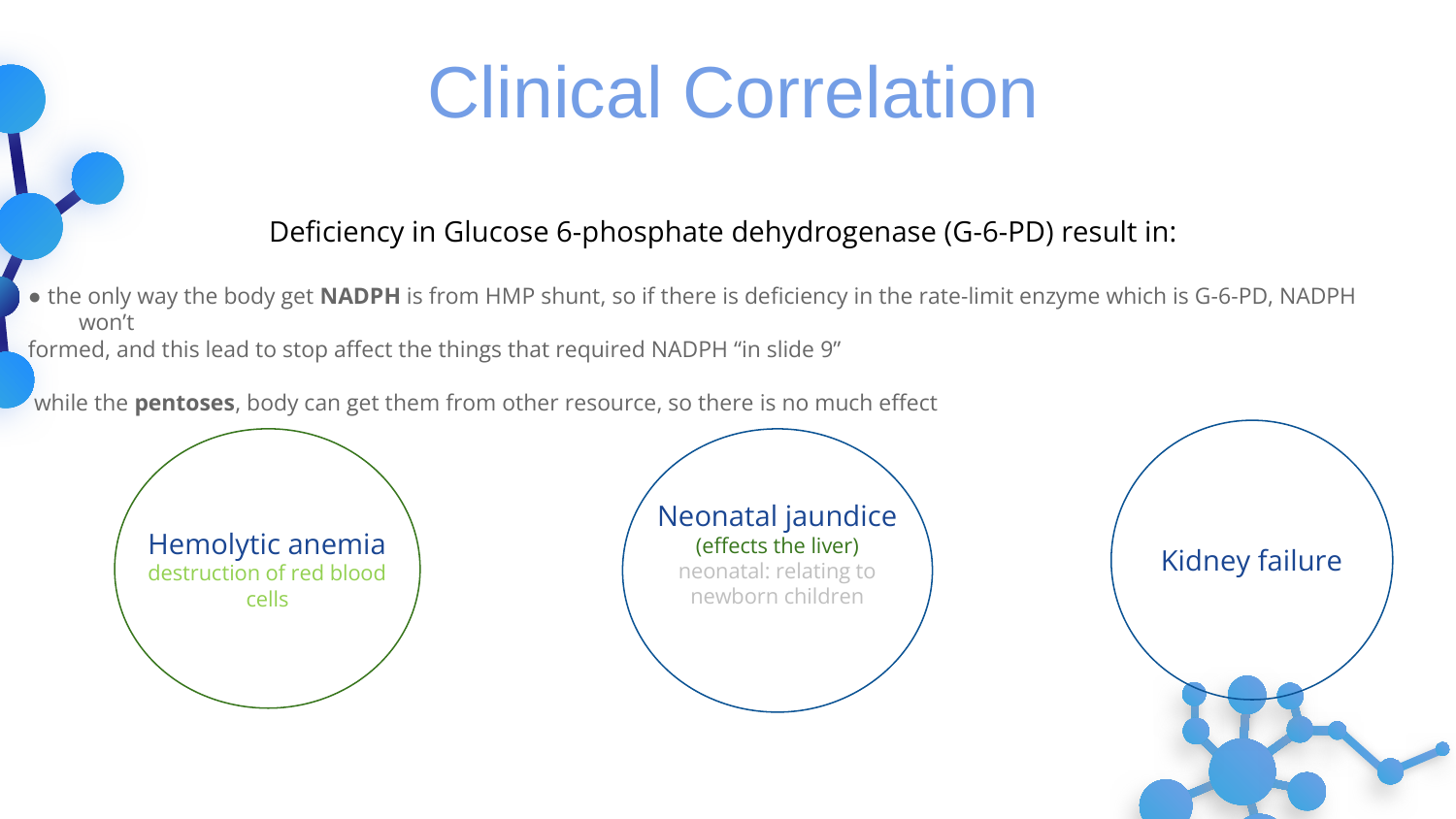

# Clinical Correlation

Deficiency in Glucose 6-phosphate dehydrogenase (G-6-PD) result in:

● the only way the body get NADPH is from HMP shunt, so if there is deficiency in the rate-limit enzyme which is G-6-PD, NADPH won’t
formed, and this lead to stop affect the things that required NADPH “in slide 9”

 while the pentoses, body can get them from other resource, so there is no much effect

Kidney failure
Hemolytic anemia
destruction of red blood cells
Neonatal jaundice
(effects the liver)
neonatal: relating to
newborn children